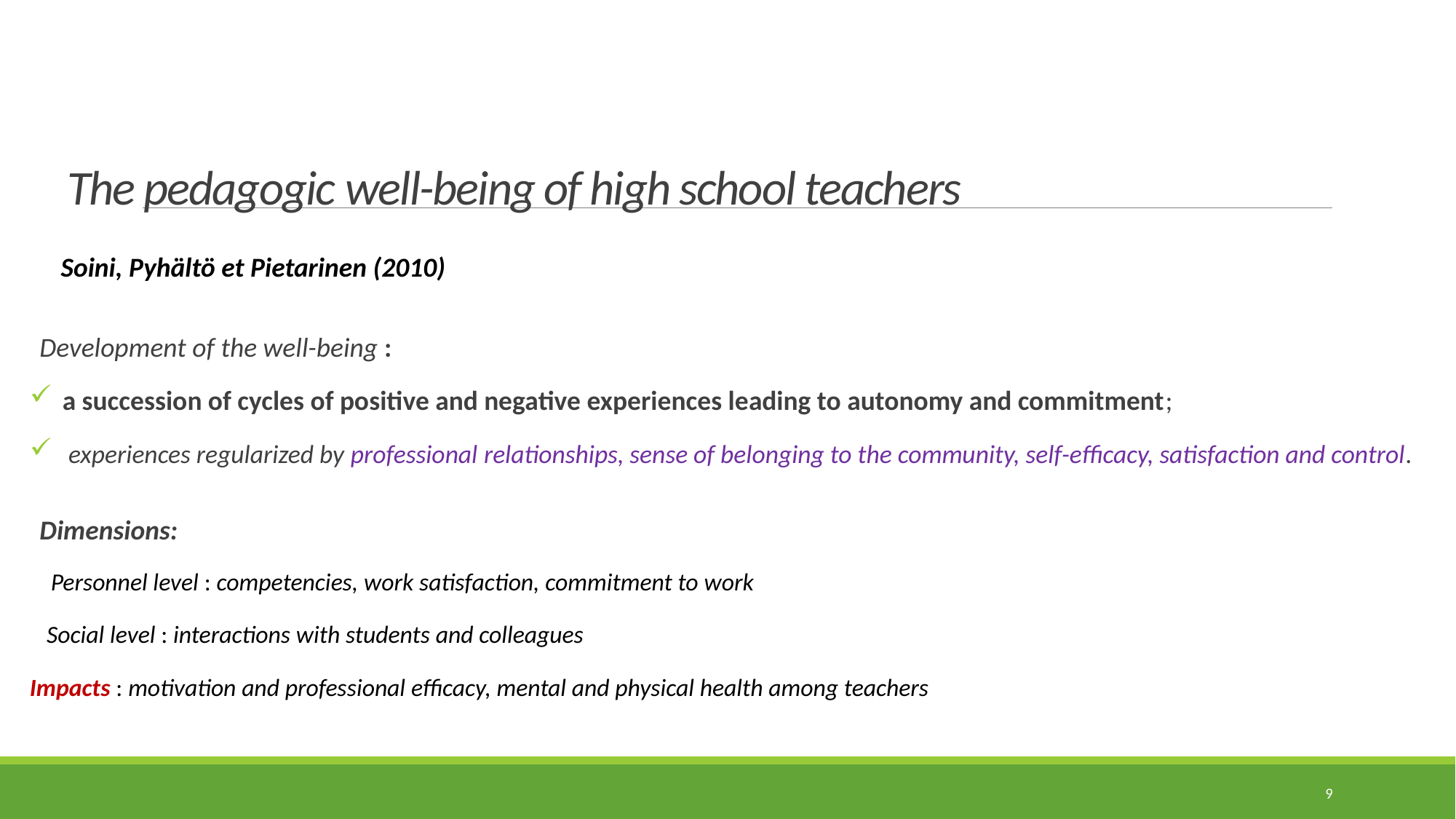

# The pedagogic well-being of high school teachers

     Soini, Pyhältö et Pietarinen (2010)

Development of the well-being :

  a succession of cycles of positive and negative experiences leading to autonomy and commitment;

   experiences regularized by professional relationships, sense of belonging to the community, self-efficacy, satisfaction and control.

Dimensions:

  Personnel level : competencies, work satisfaction, commitment to work

   Social level : interactions with students and colleagues

Impacts : motivation and professional efficacy, mental and physical health among teachers
9